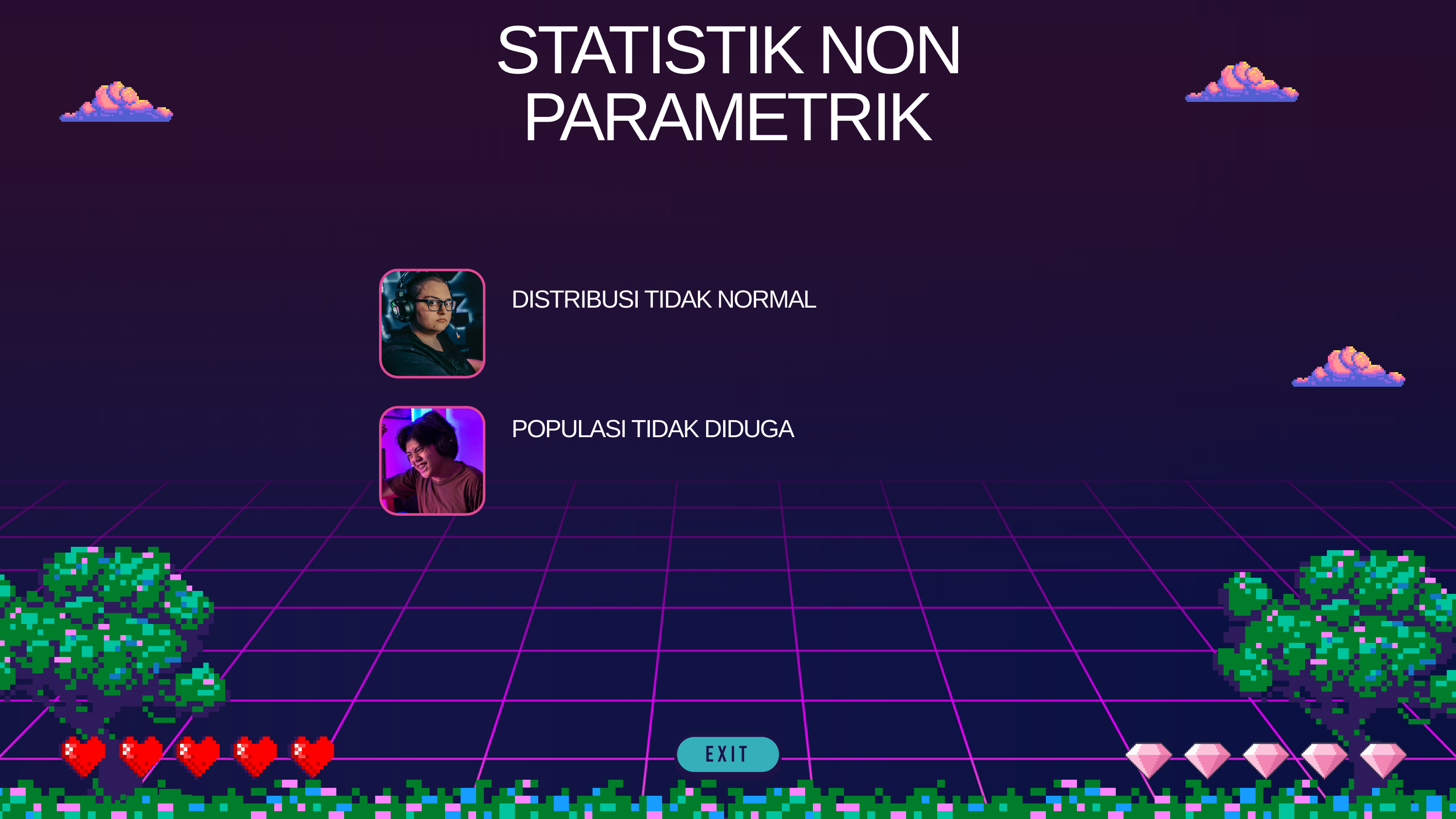

STATISTIK NON PARAMETRIK

DISTRIBUSI TIDAK NORMAL

POPULASI TIDAK DIDUGA